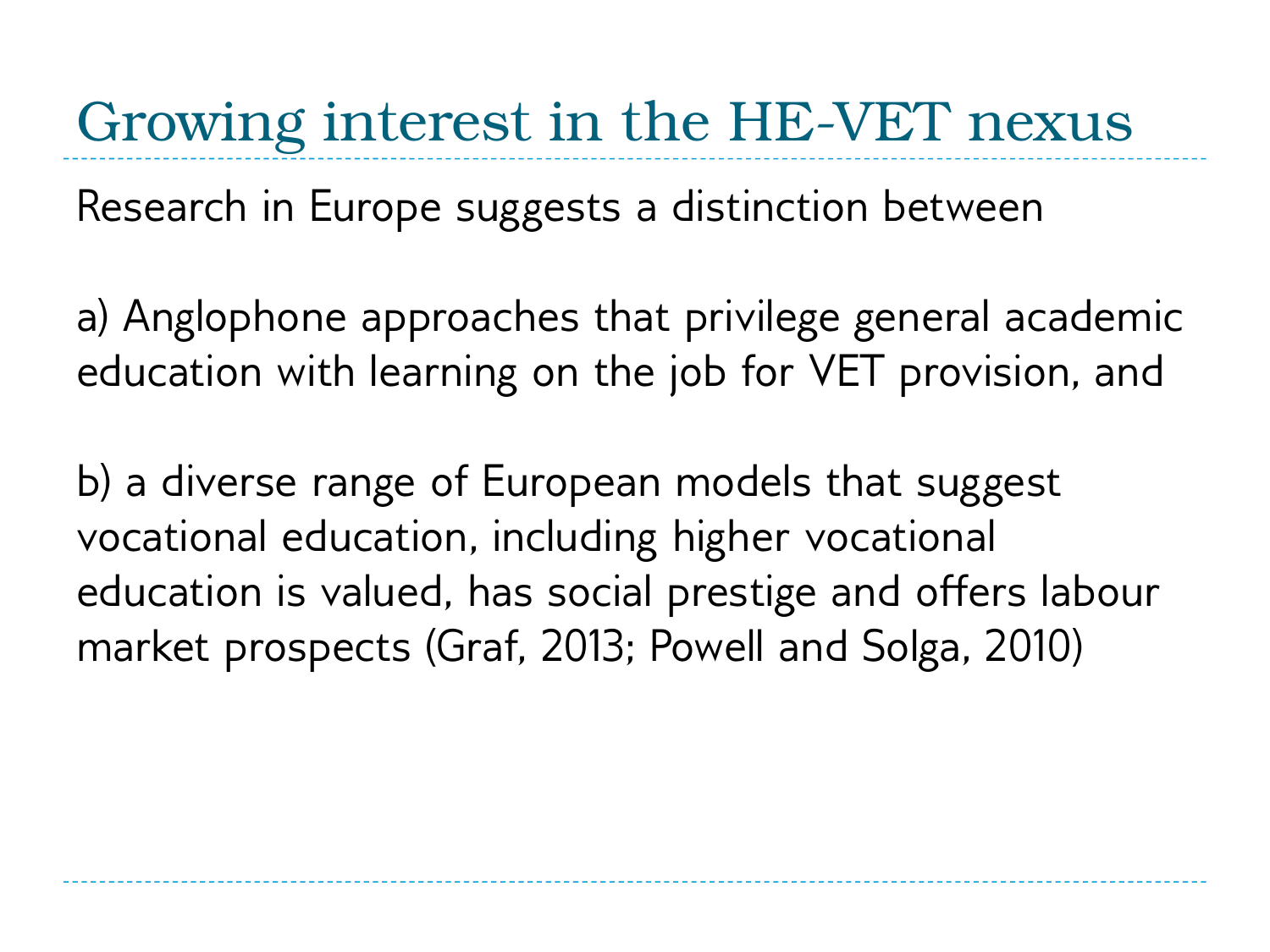

# Growing interest in the HE-VET nexus
Research in Europe suggests a distinction between
a) Anglophone approaches that privilege general academic education with learning on the job for VET provision, and
b) a diverse range of European models that suggest vocational education, including higher vocational education is valued, has social prestige and offers labour market prospects (Graf, 2013; Powell and Solga, 2010)